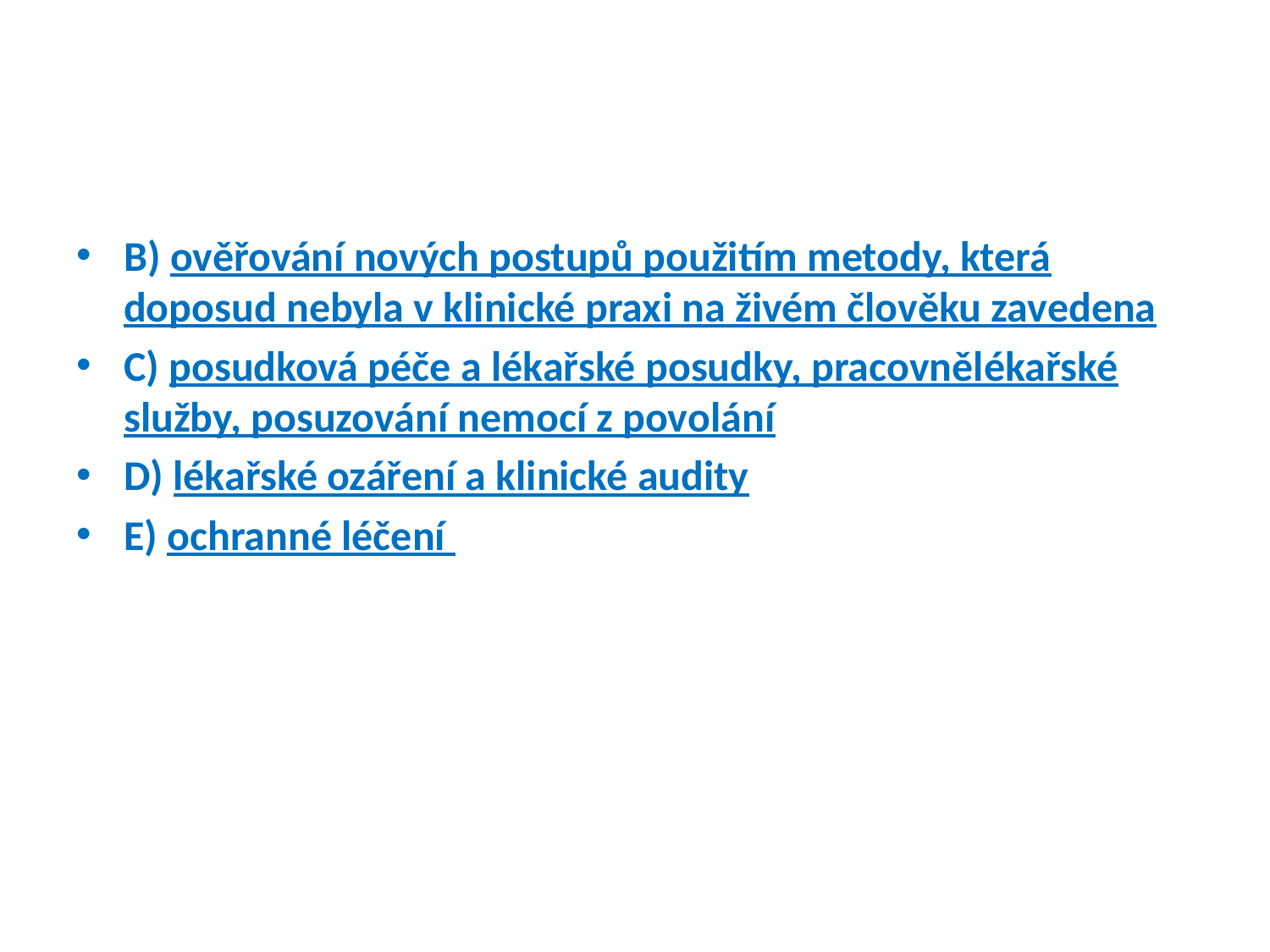

#
B) ověřování nových postupů použitím metody, která doposud nebyla v klinické praxi na živém člověku zavedena
C) posudková péče a lékařské posudky, pracovnělékařské služby, posuzování nemocí z povolání
D) lékařské ozáření a klinické audity
E) ochranné léčení